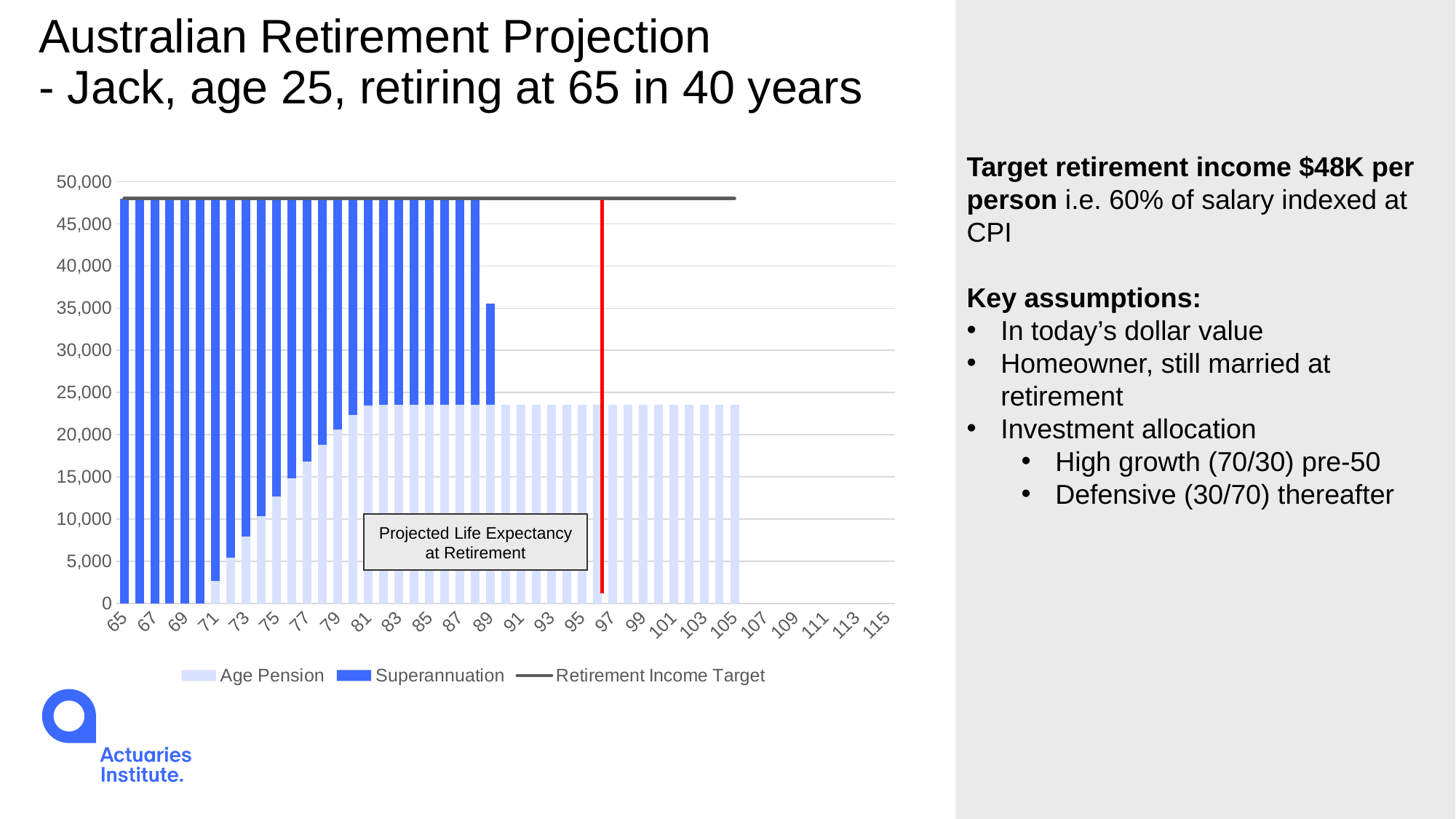

# Australian Retirement Projection - Jack, age 25, retiring at 65 in 40 years
Target retirement income $48K per person i.e. 60% of salary indexed at CPI

Key assumptions:
In today’s dollar value
Homeowner, still married at retirement
Investment allocation
High growth (70/30) pre-50
Defensive (30/70) thereafter

[unsupported chart]

Projected Life Expectancy at Retirement
15